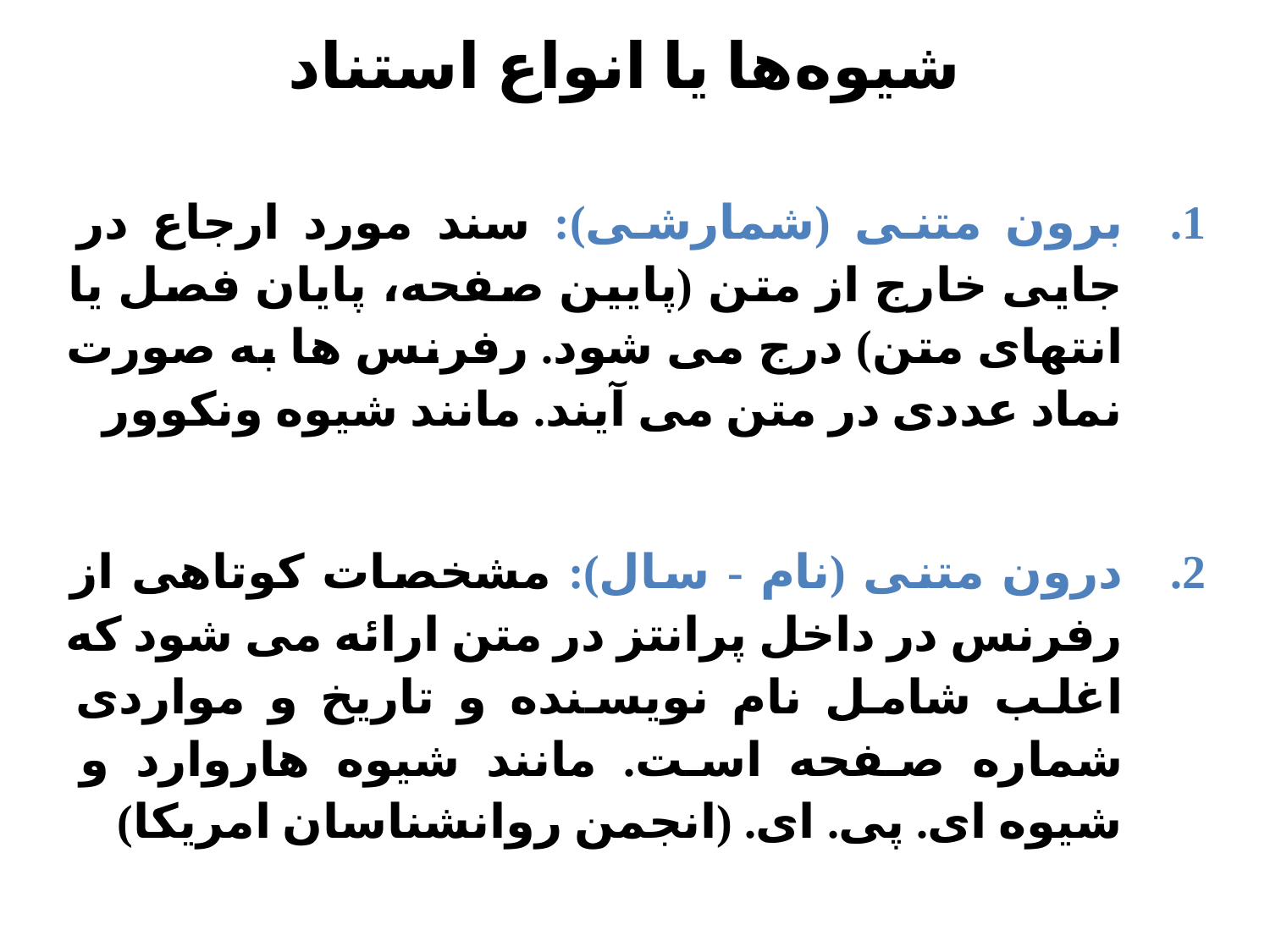

# شیوه ها یا انواع استناد
برون متنی (شمارشی): سند مورد ارجاع در جایی خارج از متن (پایین صفحه، پایان فصل یا انتهای متن) درج می شود. رفرنس ها به صورت نماد عددی در متن می آیند. مانند شیوه ونکوور

درون متنی (نام - سال): مشخصات کوتاهی از رفرنس در داخل پرانتز در متن ارائه می شود که اغلب شامل نام نویسنده و تاریخ و مواردی شماره صفحه است. مانند شیوه هاروارد و شیوه ای. پی. ای. (انجمن روانشناسان امریکا)